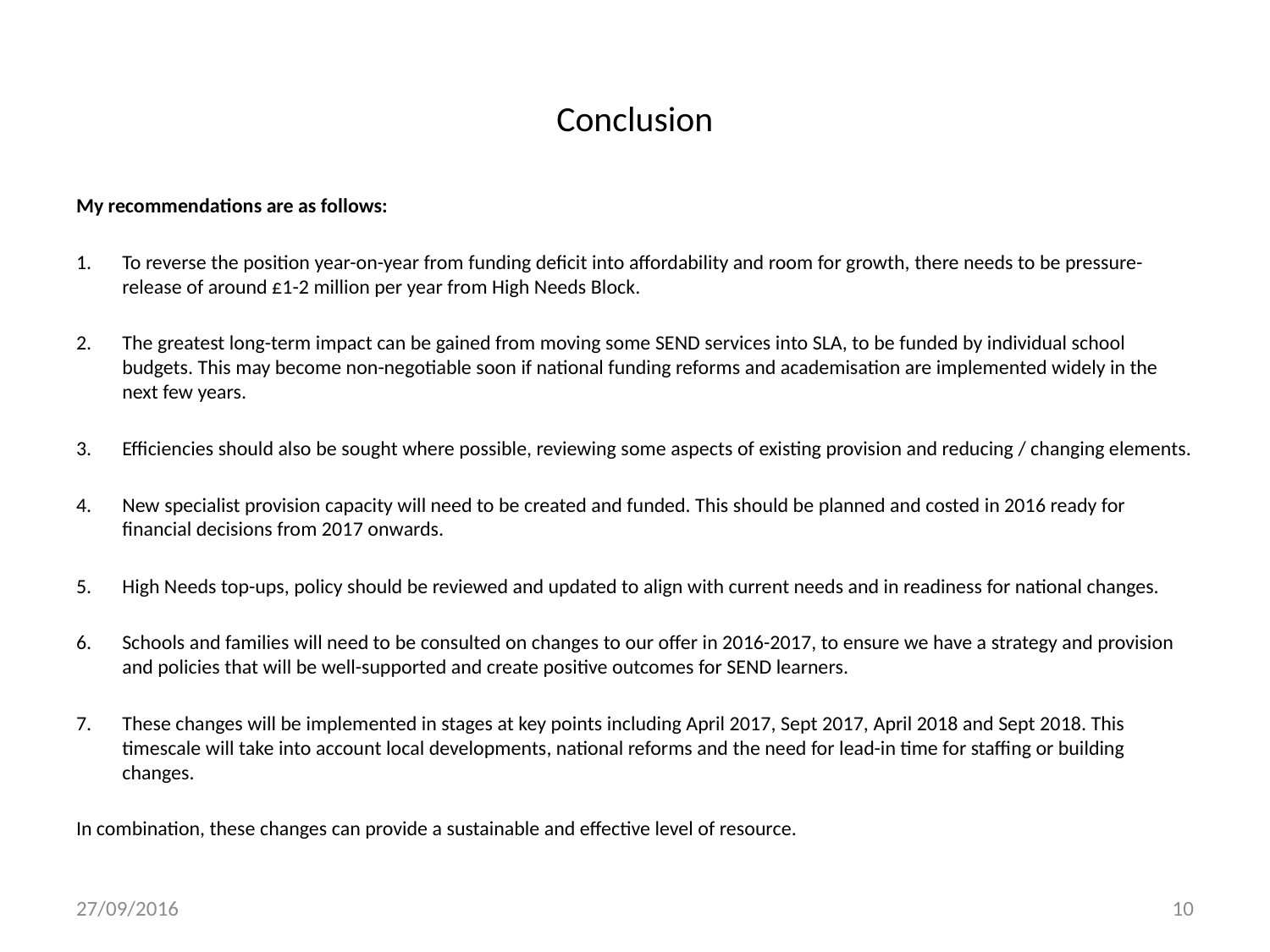

# Conclusion
My recommendations are as follows:

To reverse the position year-on-year from funding deficit into affordability and room for growth, there needs to be pressure-release of around £1-2 million per year from High Needs Block.

The greatest long-term impact can be gained from moving some SEND services into SLA, to be funded by individual school budgets. This may become non-negotiable soon if national funding reforms and academisation are implemented widely in the next few years.

Efficiencies should also be sought where possible, reviewing some aspects of existing provision and reducing / changing elements.

New specialist provision capacity will need to be created and funded. This should be planned and costed in 2016 ready for financial decisions from 2017 onwards.

High Needs top-ups, policy should be reviewed and updated to align with current needs and in readiness for national changes.

Schools and families will need to be consulted on changes to our offer in 2016-2017, to ensure we have a strategy and provision and policies that will be well-supported and create positive outcomes for SEND learners.

These changes will be implemented in stages at key points including April 2017, Sept 2017, April 2018 and Sept 2018. This timescale will take into account local developments, national reforms and the need for lead-in time for staffing or building changes.

In combination, these changes can provide a sustainable and effective level of resource.
27/09/2016
10